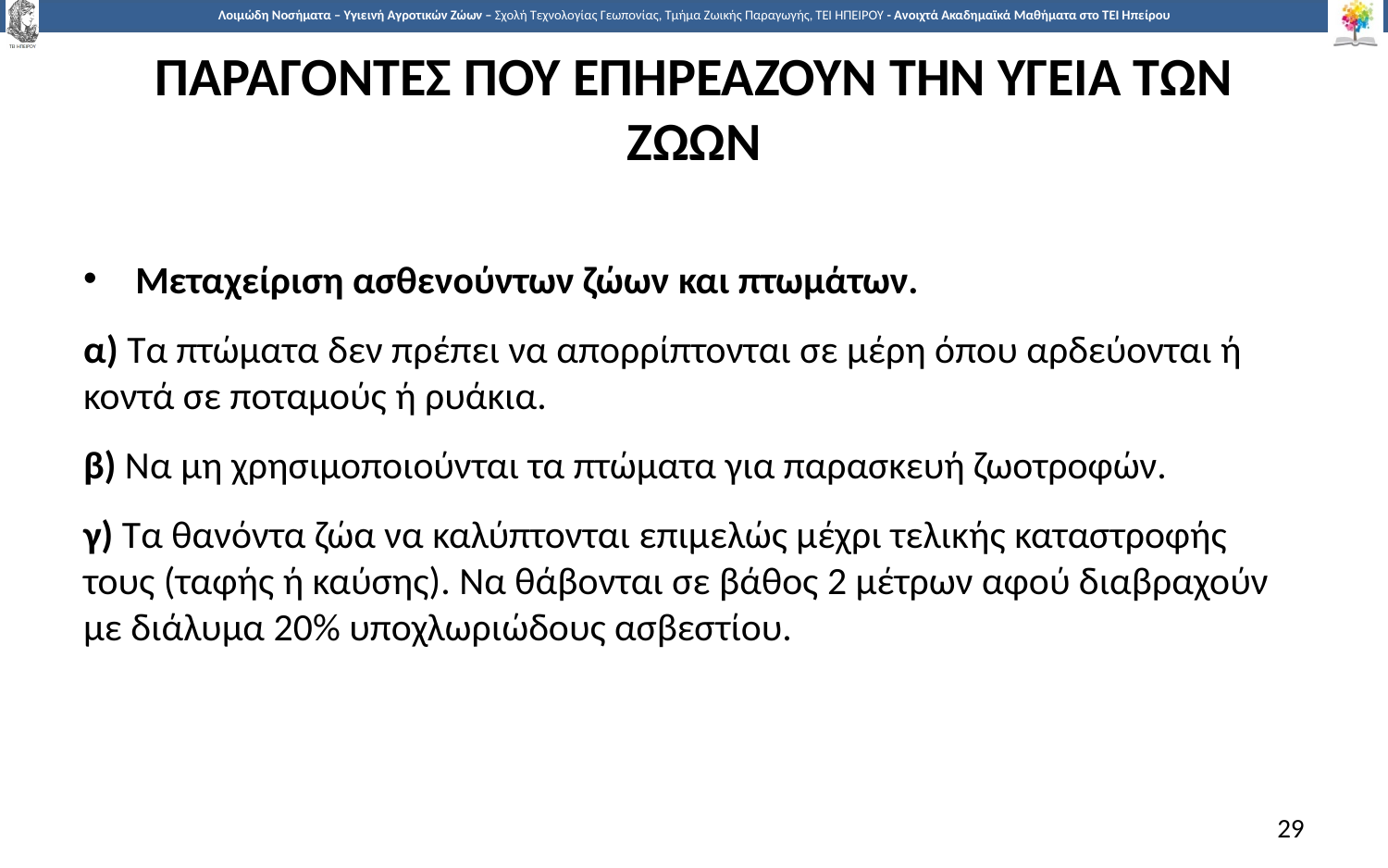

# ΠΑΡΑΓΟΝΤΕΣ ΠΟΥ ΕΠΗΡΕΑΖΟΥΝ ΤΗΝ ΥΓΕΙΑ ΤΩΝ ΖΩΩΝ
Μεταχείριση ασθενούντων ζώων και πτωμάτων.
α) Τα πτώματα δεν πρέπει να απορρίπτονται σε μέρη όπου αρδεύονται ή κοντά σε ποταμούς ή ρυάκια.
β) Να μη χρησιμοποιούνται τα πτώματα για παρασκευή ζωοτροφών.
γ) Τα θανόντα ζώα να καλύπτονται επιμελώς μέχρι τελικής καταστροφής τους (ταφής ή καύσης). Να θάβονται σε βάθος 2 μέτρων αφού διαβραχούν με διάλυμα 20% υποχλωριώδους ασβεστίου.
29